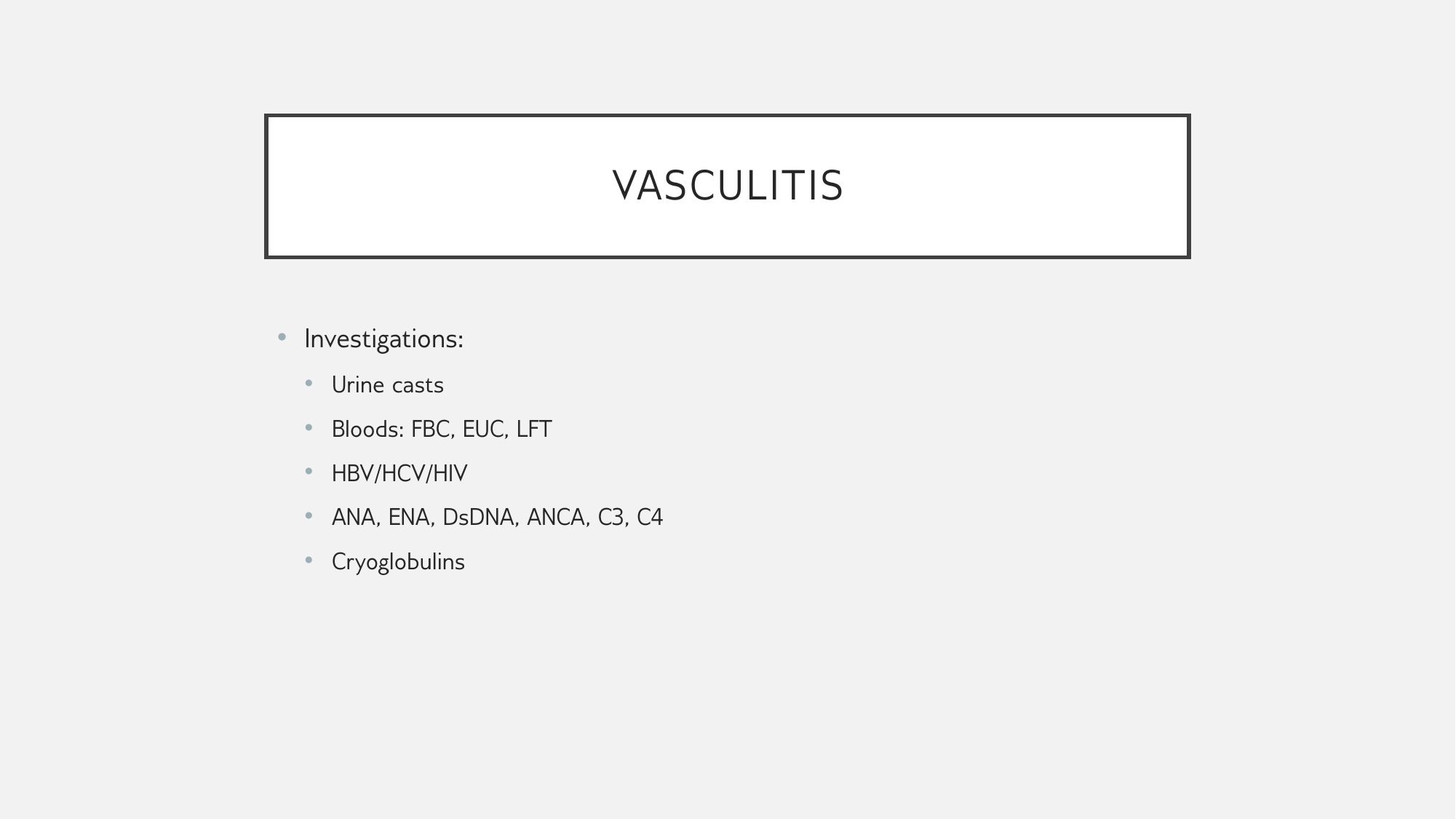

# vasculitis
Investigations:
Urine casts
Bloods: FBC, EUC, LFT
HBV/HCV/HIV
ANA, ENA, DsDNA, ANCA, C3, C4
Cryoglobulins